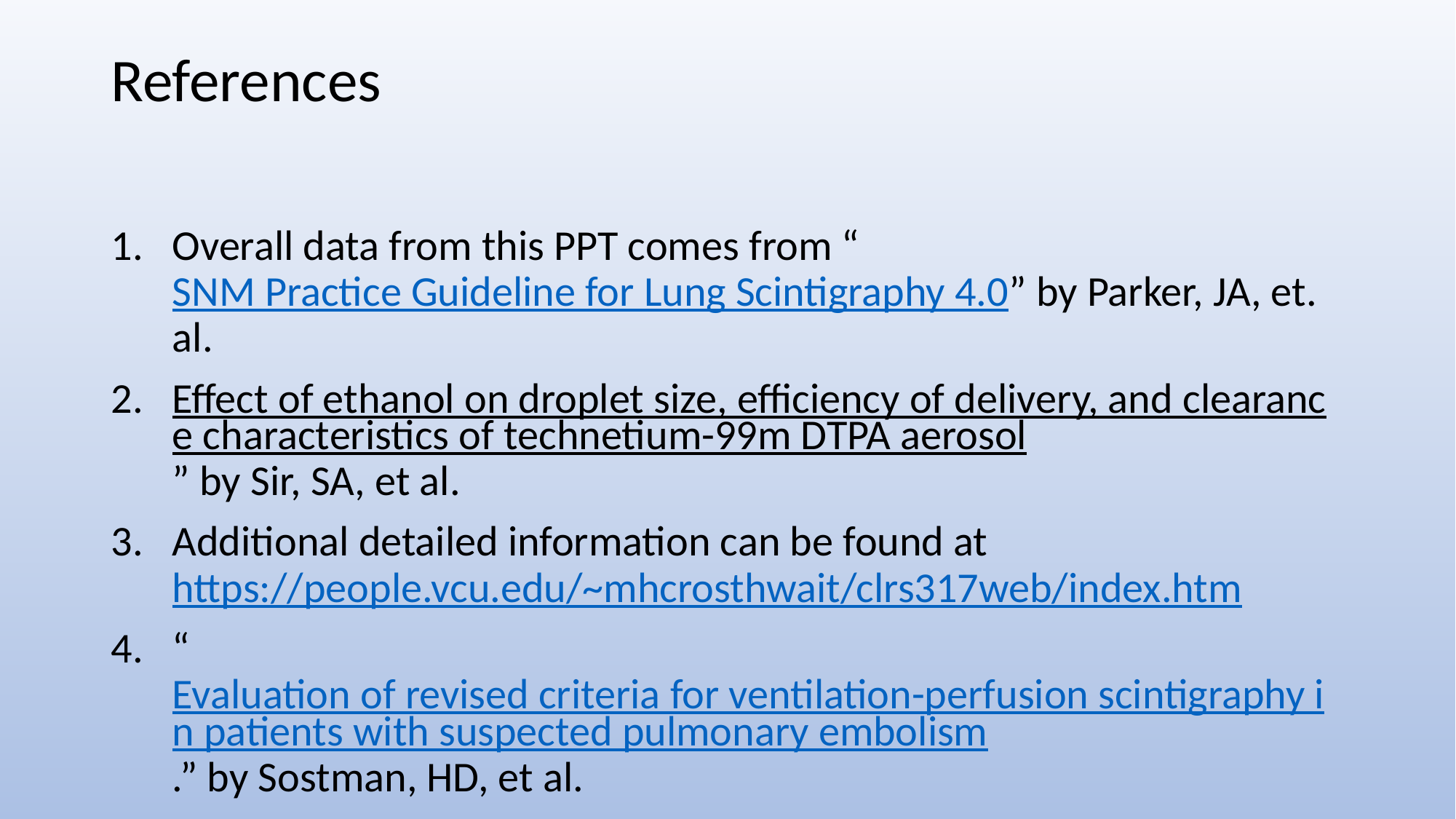

# References
Overall data from this PPT comes from “SNM Practice Guideline for Lung Scintigraphy 4.0” by Parker, JA, et. al.
Effect of ethanol on droplet size, efficiency of delivery, and clearance characteristics of technetium-99m DTPA aerosol” by Sir, SA, et al.
Additional detailed information can be found at https://people.vcu.edu/~mhcrosthwait/clrs317web/index.htm
“Evaluation of revised criteria for ventilation-perfusion scintigraphy in patients with suspected pulmonary embolism.” by Sostman, HD, et al.